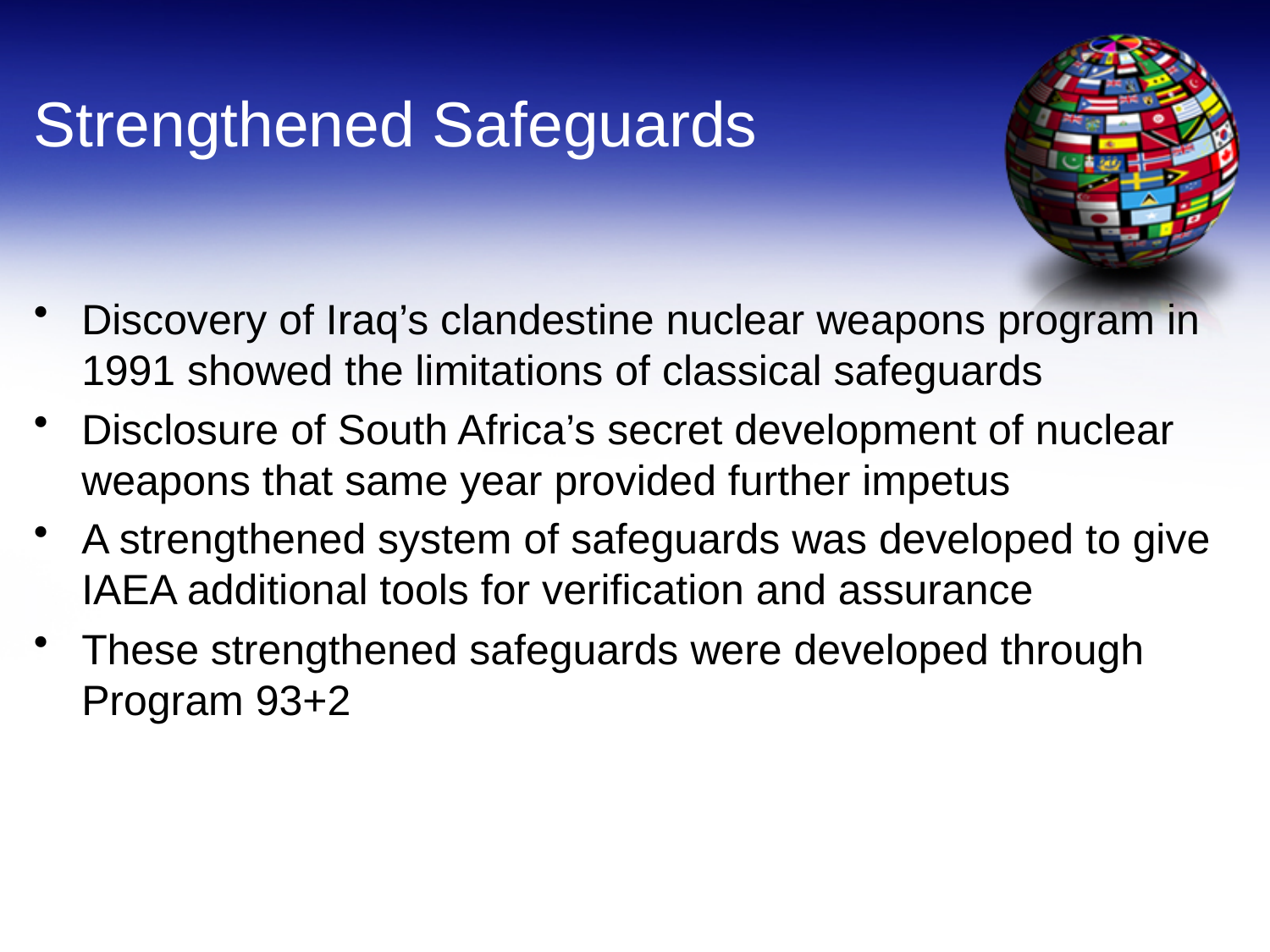

# Strengthened Safeguards
Discovery of Iraq’s clandestine nuclear weapons program in 1991 showed the limitations of classical safeguards
Disclosure of South Africa’s secret development of nuclear weapons that same year provided further impetus
A strengthened system of safeguards was developed to give IAEA additional tools for verification and assurance
These strengthened safeguards were developed through Program 93+2